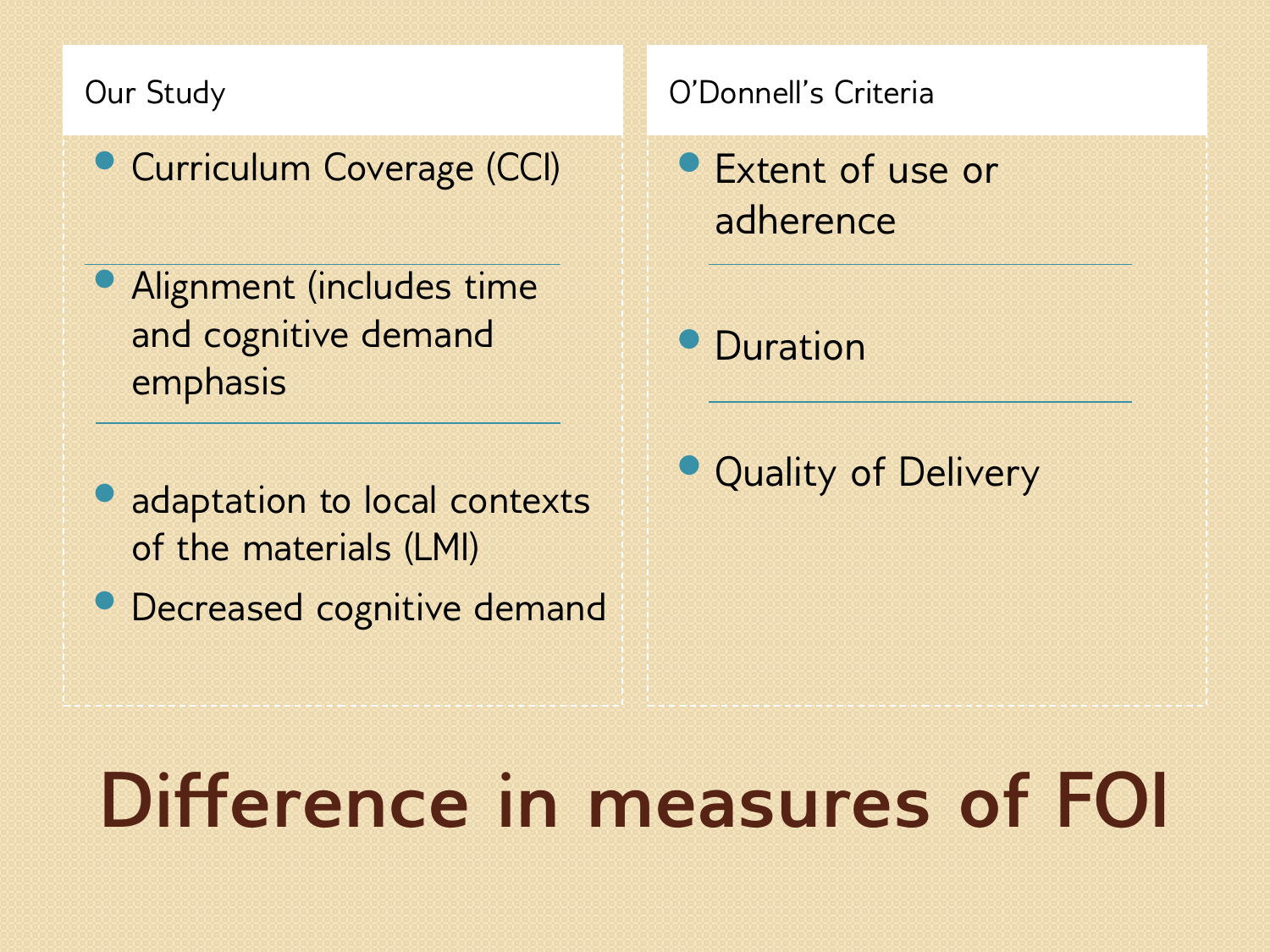

Our Study
O’Donnell’s Criteria
Curriculum Coverage (CCI)

Alignment (includes time and cognitive demand emphasis

adaptation to local contexts of the materials (LMI)
Decreased cognitive demand

Extent of use or adherence

Duration

Quality of Delivery
# Difference in measures of FOI